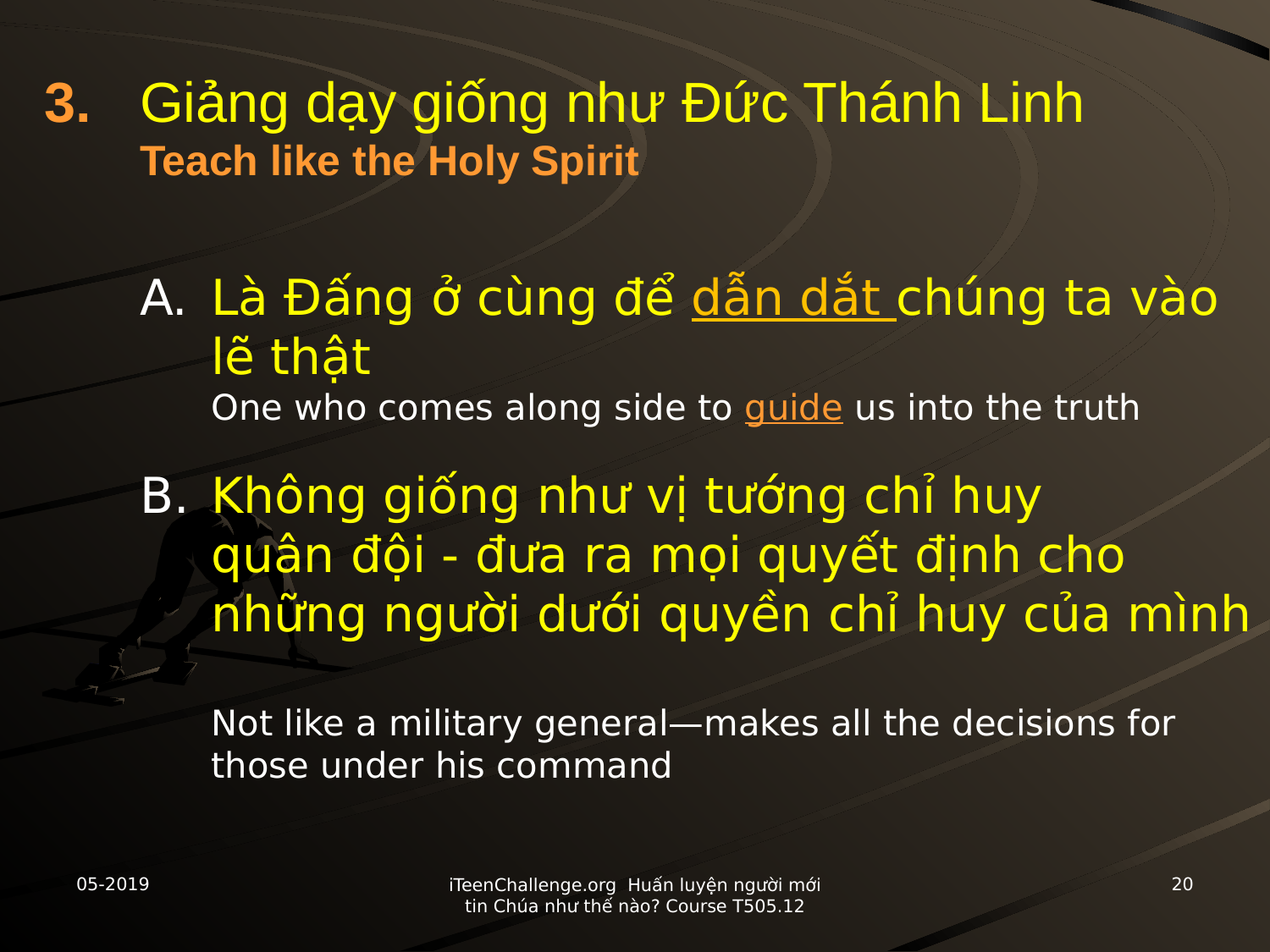

# 3.	Giảng dạy giống như Đức Thánh Linh Teach like the Holy Spirit
A.	Là Đấng ở cùng để dẫn dắt chúng ta vào lẽ thật
One who comes along side to guide us into the truth
B.	Không giống như vị tướng chỉ huy
quân đội - đưa ra mọi quyết định cho những người dưới quyền chỉ huy của mình
Not like a military general—makes all the decisions for those under his command
05-2019
20
iTeenChallenge.org  Huấn luyện người mới tin Chúa như thế nào? Course T505.12